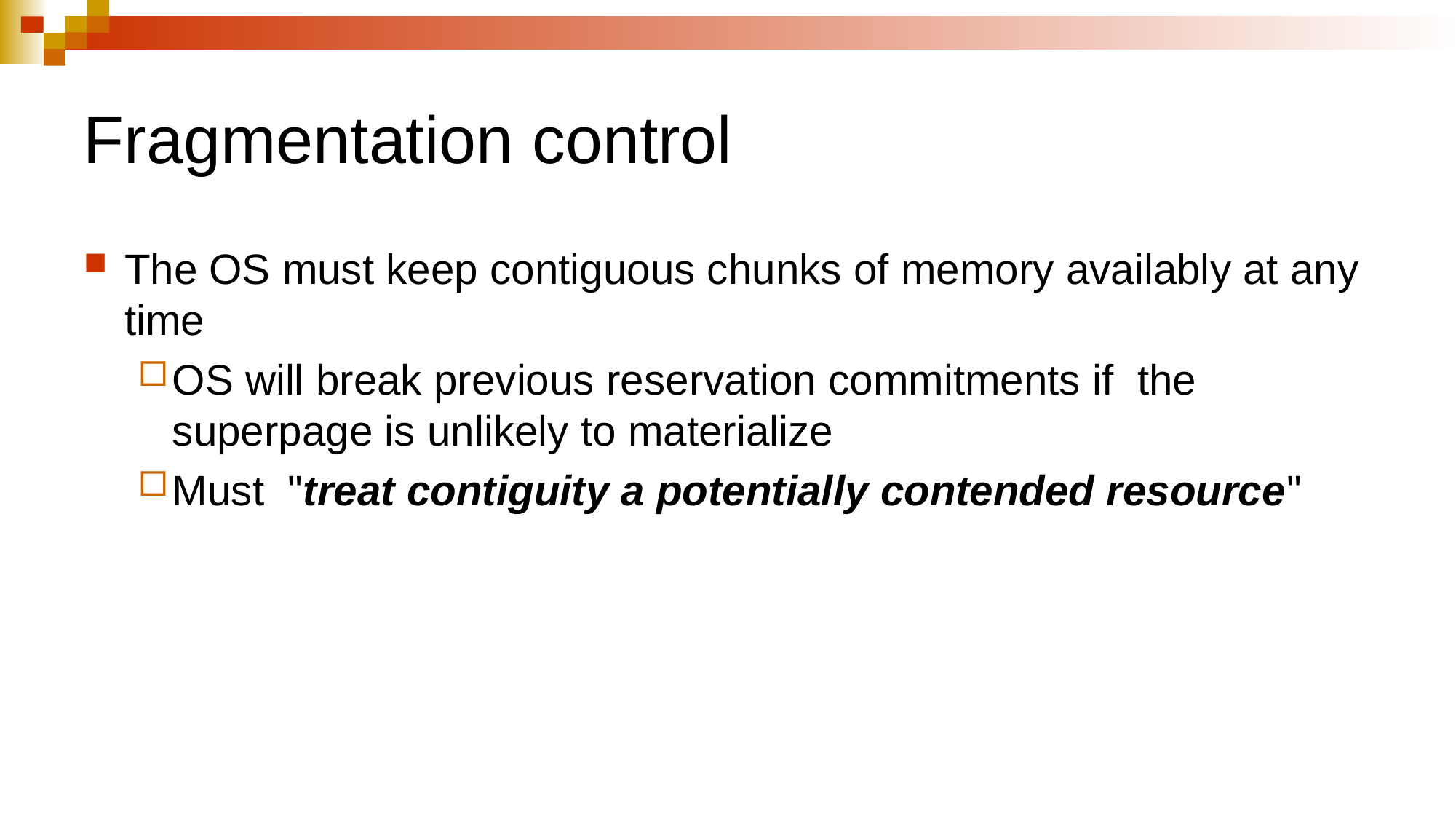

# Fragmentation control
The OS must keep contiguous chunks of memory availably at any time
OS will break previous reservation commitments if  the superpage is unlikely to materialize
Must  "treat contiguity a potentially contended resource"